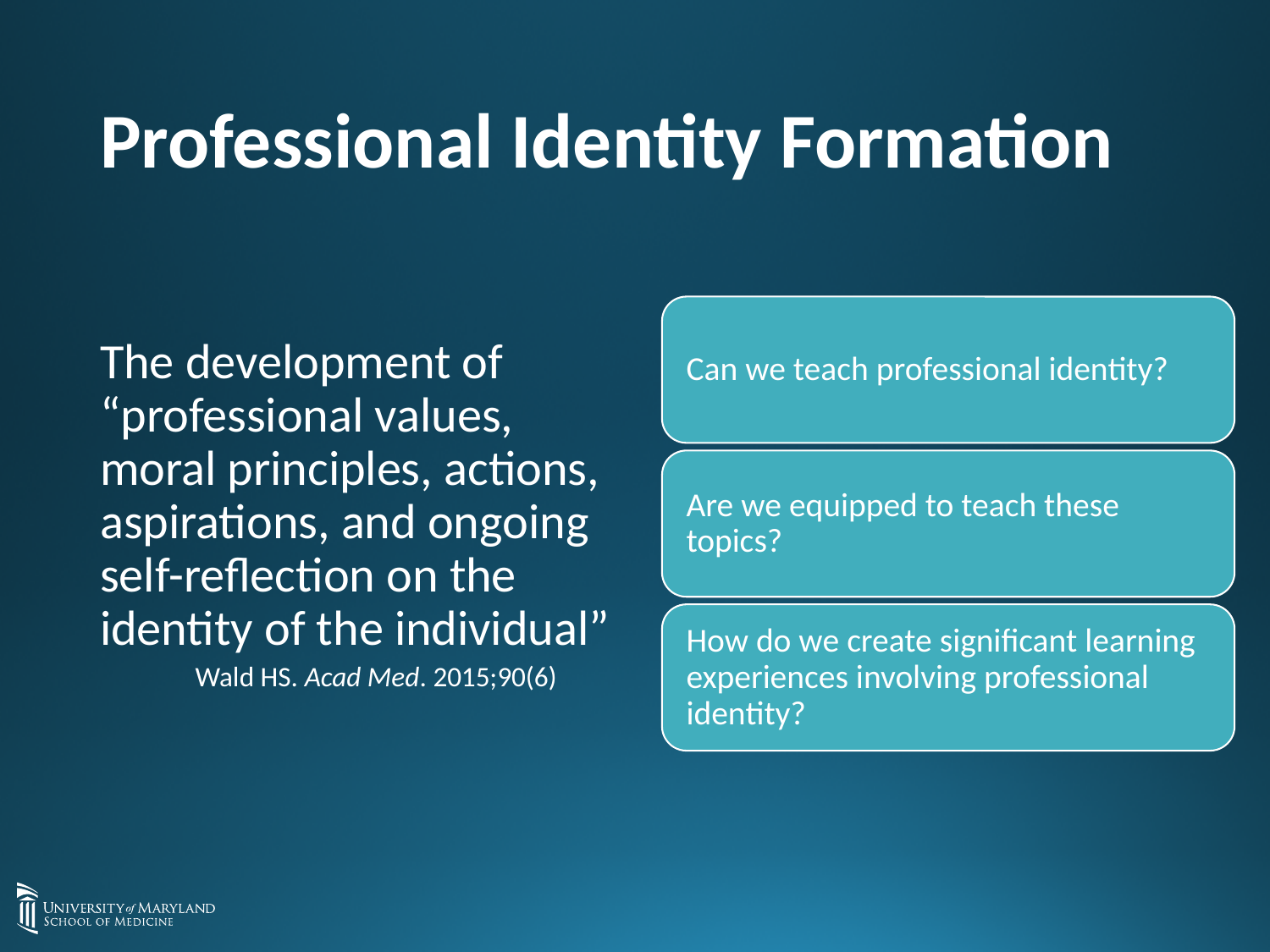

# Professional Identity Formation
Can we teach professional identity?
Are we equipped to teach these topics?
How do we create significant learning experiences involving professional identity?
The development of “professional values, moral principles, actions, aspirations, and ongoing self-reflection on the identity of the individual”
Wald HS. Acad Med. 2015;90(6)